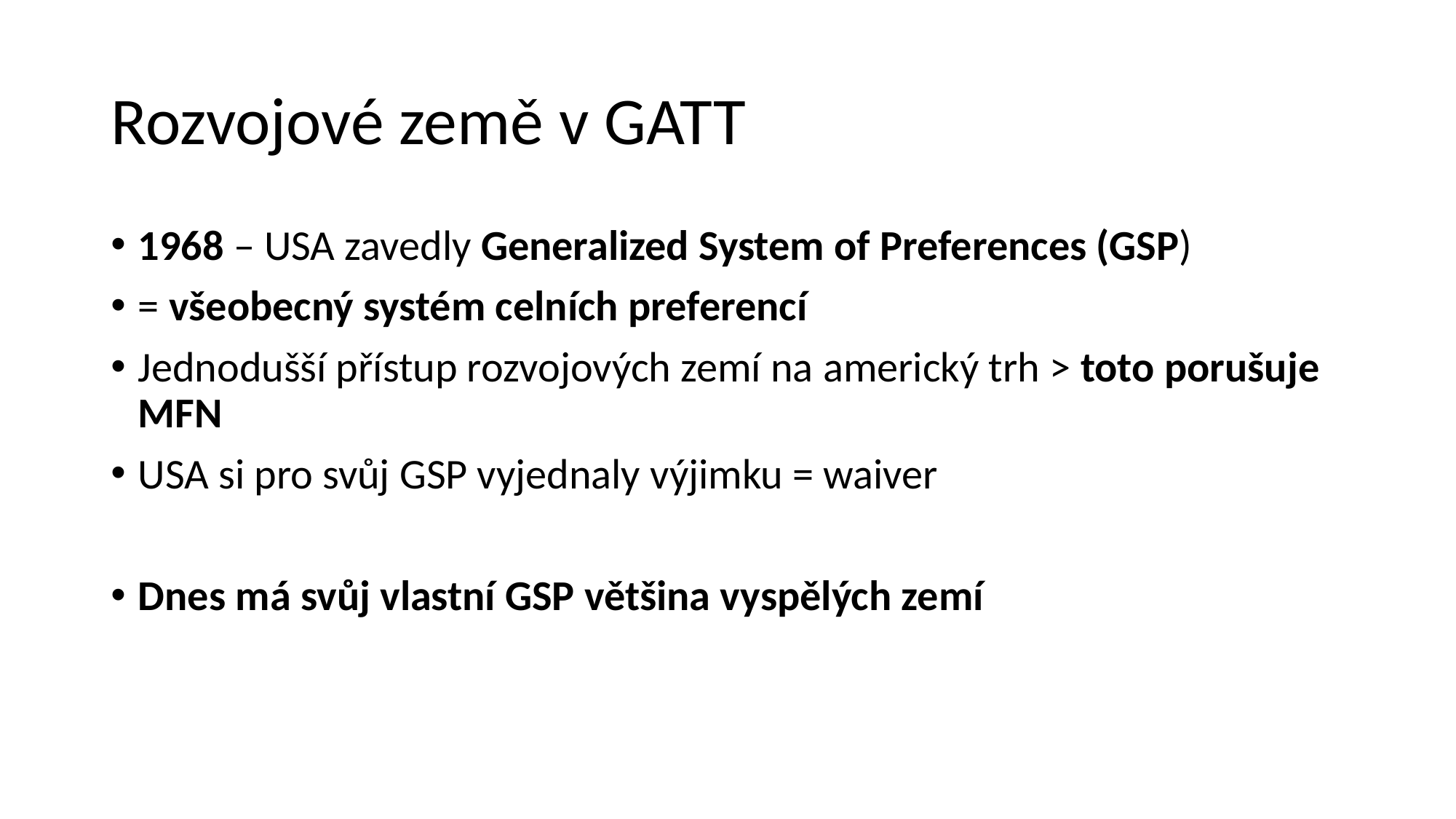

# Rozvojové země v GATT
1968 – USA zavedly Generalized System of Preferences (GSP)
= všeobecný systém celních preferencí
Jednodušší přístup rozvojových zemí na americký trh > toto porušuje MFN
USA si pro svůj GSP vyjednaly výjimku = waiver

Dnes má svůj vlastní GSP většina vyspělých zemí